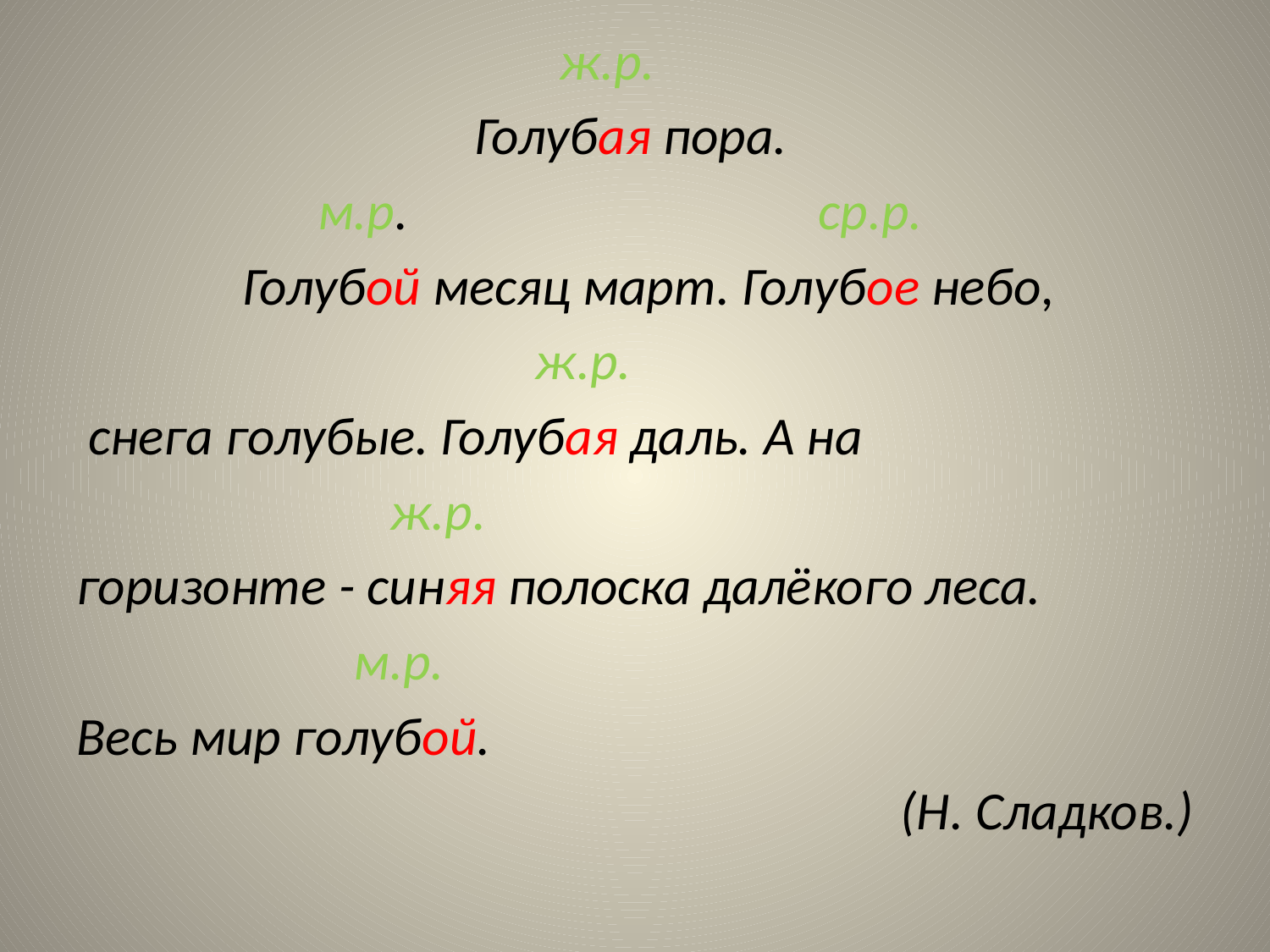

ж.р.
                                 Голубая пора.
                    м.р.                                  ср.р.
     	Голубой месяц март. Голубое небо,
                                      ж.р.
 снега голубые. Голубая даль. А на
                          ж.р.
горизонте - синяя полоска далёкого леса.
                       м.р.
Весь мир голубой.
(Н. Сладков.)